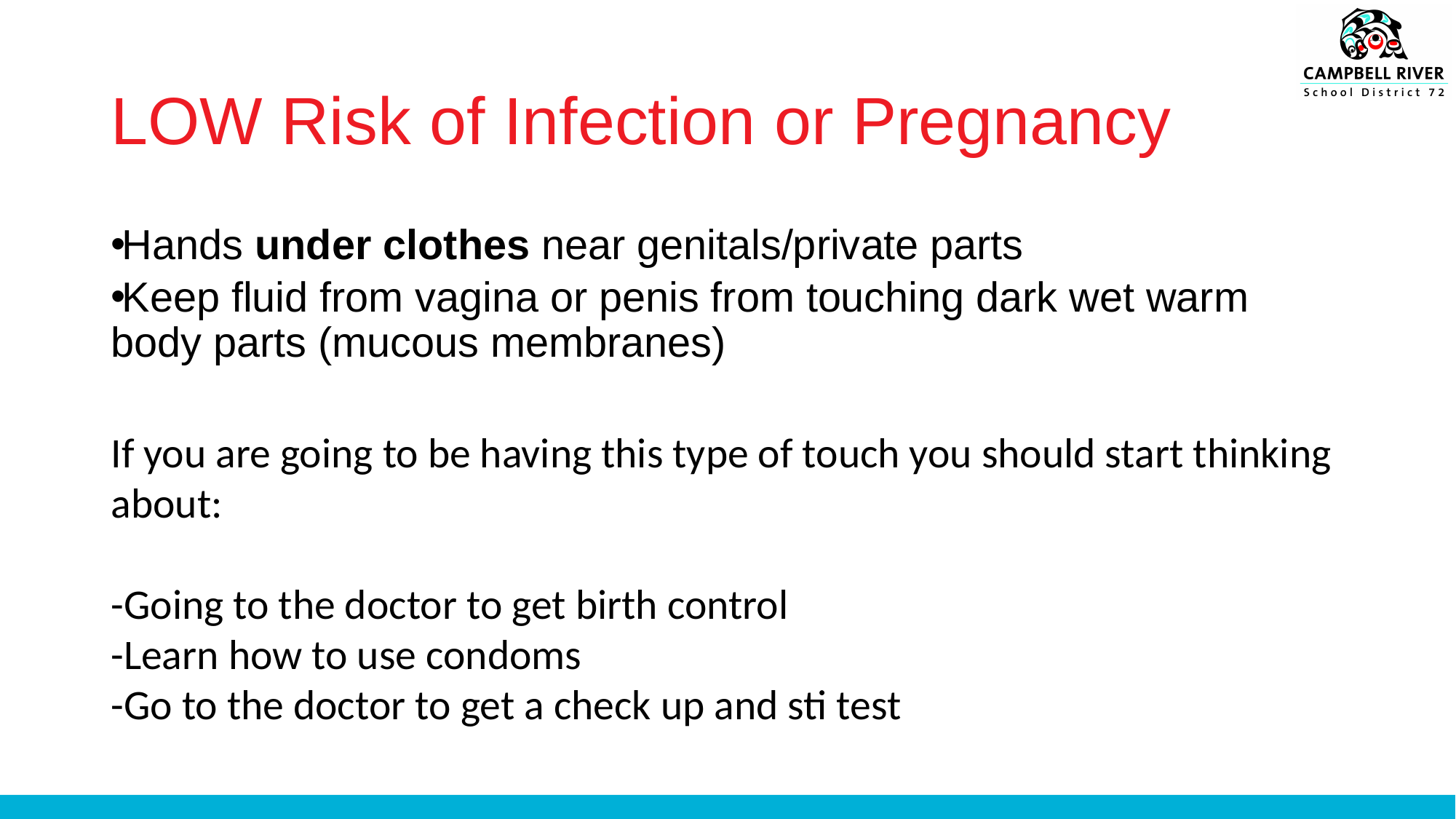

LOW Risk of Infection or Pregnancy
Hands under clothes near genitals/private parts
Keep fluid from vagina or penis from touching dark wet warm body parts (mucous membranes)

If you are going to be having this type of touch you should start thinking about:

-Going to the doctor to get birth control
-Learn how to use condoms
-Go to the doctor to get a check up and sti test